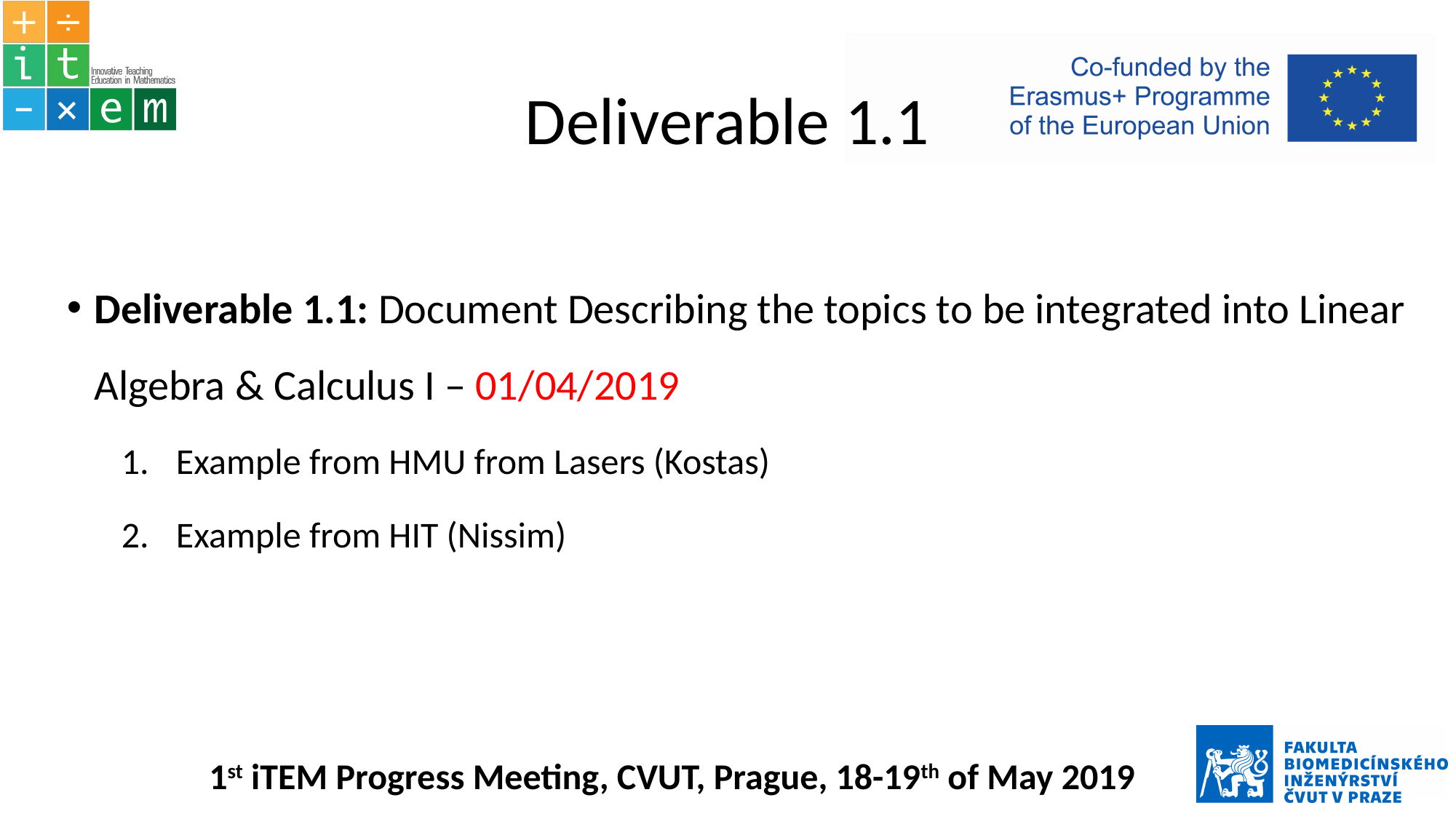

# Deliverable 1.1
Deliverable 1.1: Document Describing the topics to be integrated into Linear Algebra & Calculus I – 01/04/2019
Example from HMU from Lasers (Kostas)
Example from HIT (Nissim)